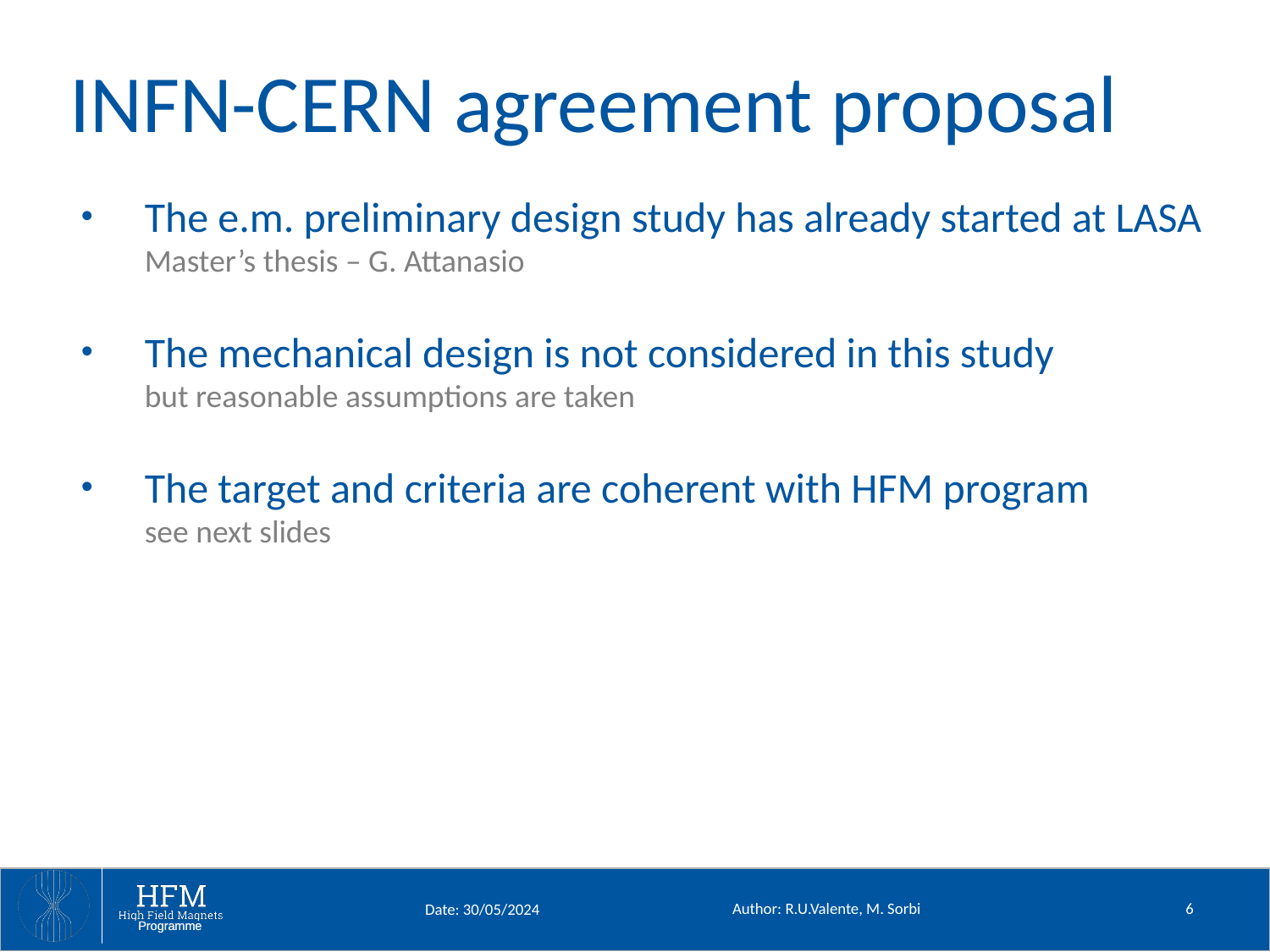

# INFN-CERN agreement proposal
The e.m. preliminary design study has already started at LASA
Master’s thesis – G. Attanasio
The mechanical design is not considered in this study
but reasonable assumptions are taken
The target and criteria are coherent with HFM program
see next slides
Author: R.U.Valente, M. Sorbi
6
Date: 30/05/2024